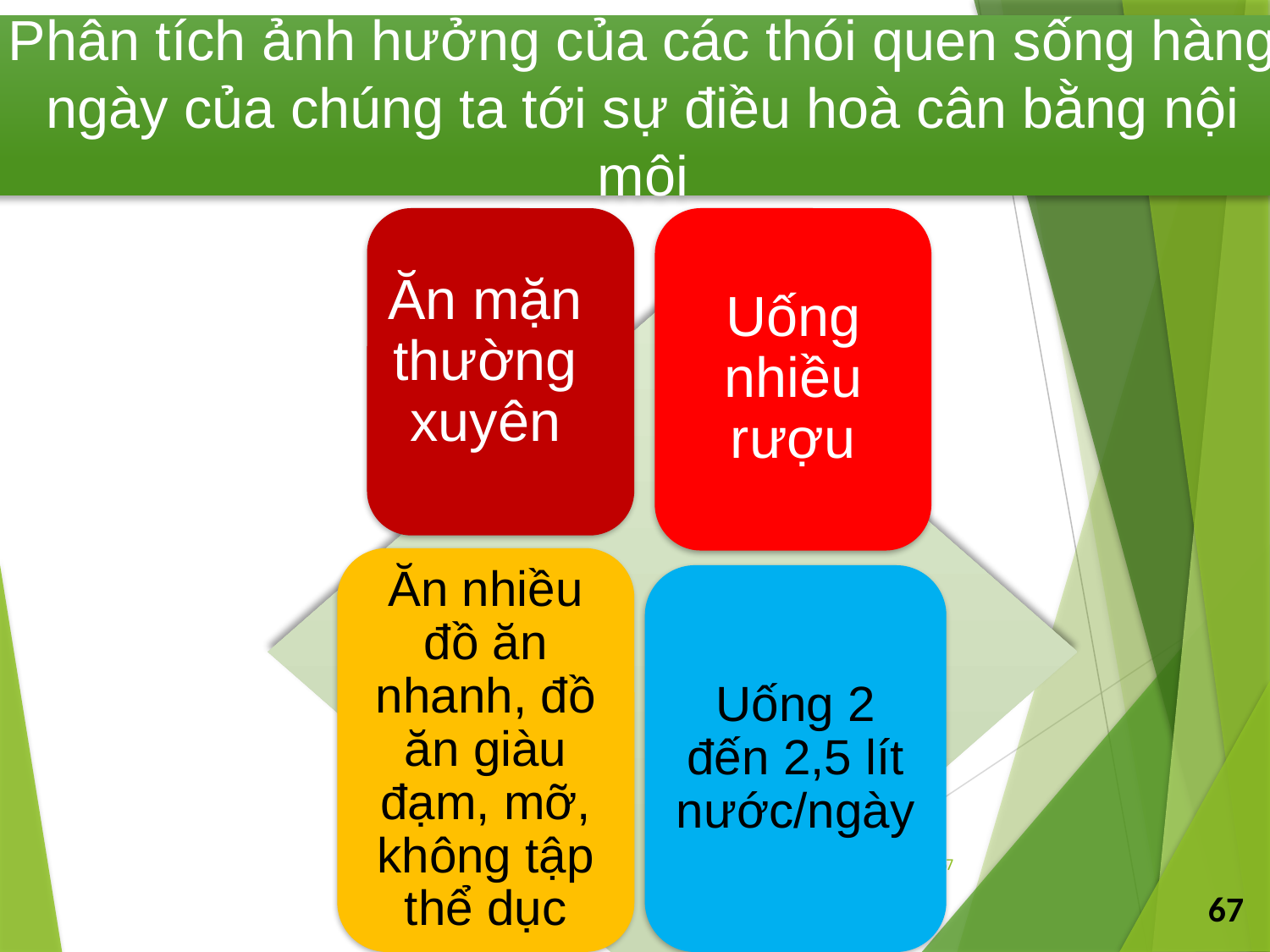

Phân tích ảnh hưởng của các thói quen sống hàng ngày của chúng ta tới sự điều hoà cân bằng nội môi
Ăn mặn thường xuyên

Uống nhiều rượu

Ăn nhiều đồ ăn nhanh, đồ ăn giàu đạm, mỡ, không tập thể dục

Uống 2 đến 2,5 lít nước/ngày
67
67